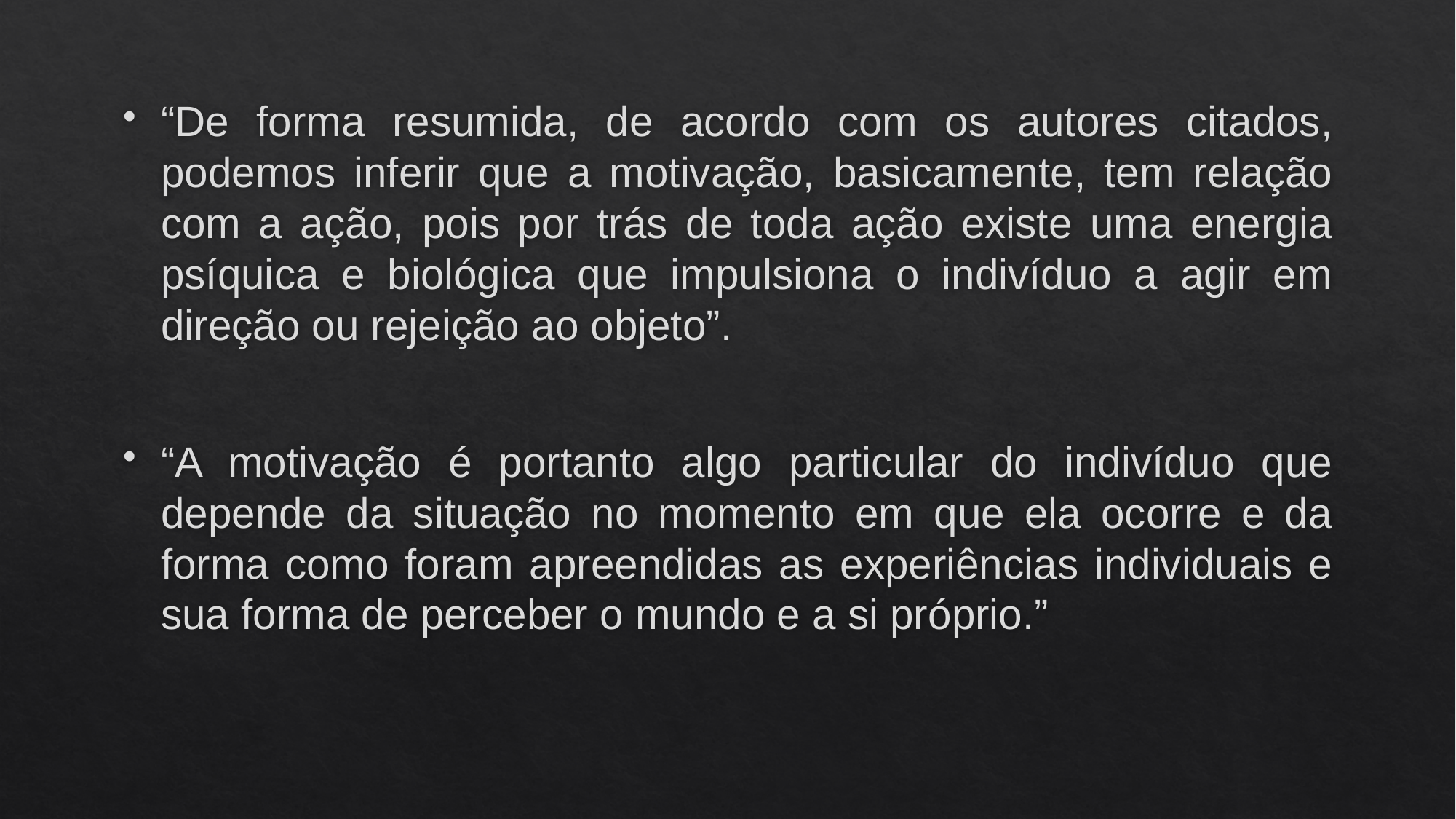

“De forma resumida, de acordo com os autores citados, podemos inferir que a motivação, basicamente, tem relação com a ação, pois por trás de toda ação existe uma energia psíquica e biológica que impulsiona o indivíduo a agir em direção ou rejeição ao objeto”.

“A motivação é portanto algo particular do indivíduo que depende da situação no momento em que ela ocorre e da forma como foram apreendidas as experiências individuais e sua forma de perceber o mundo e a si próprio.”